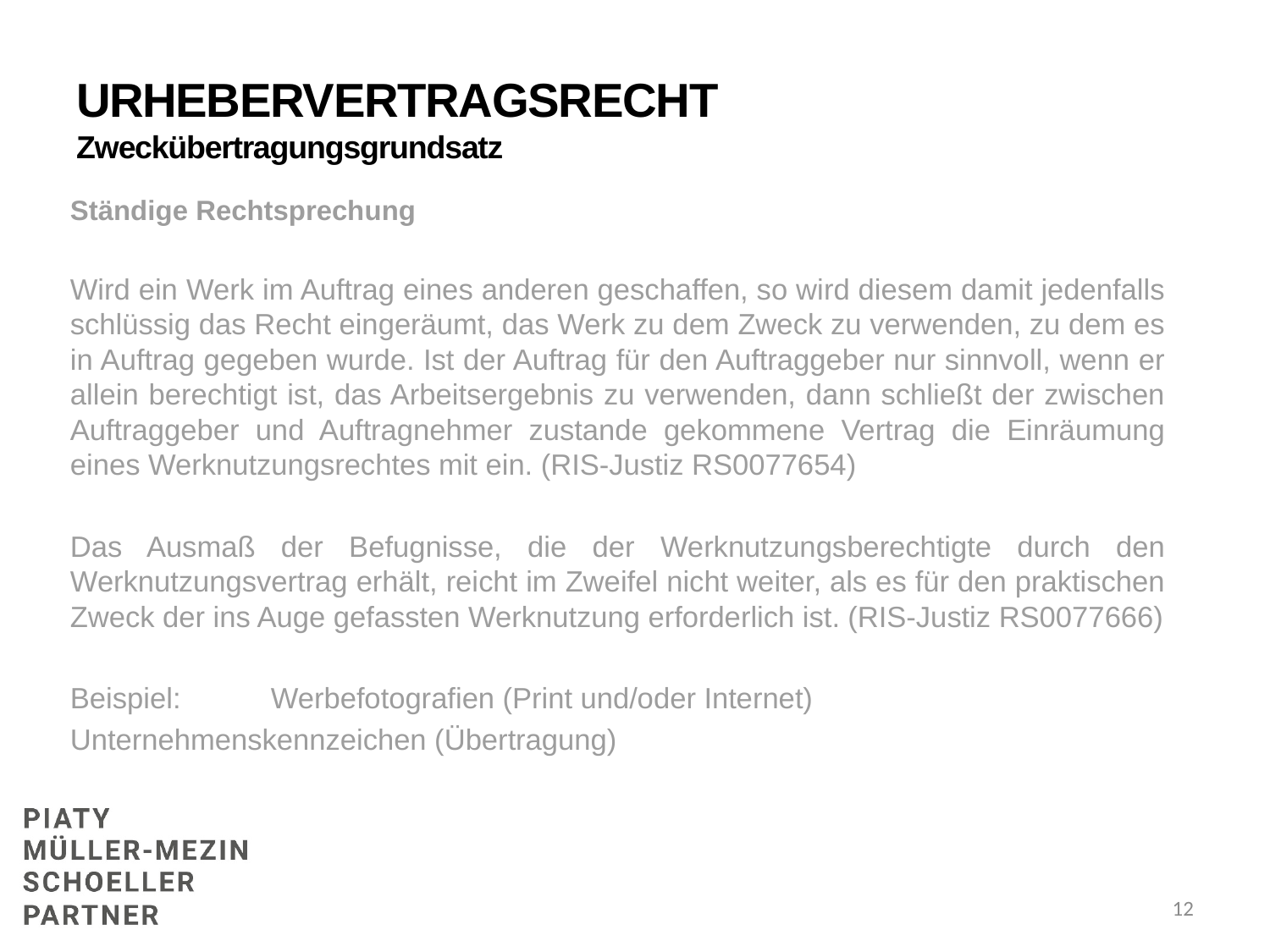

# Urhebervertragsrecht Zweckübertragungsgrundsatz
Ständige Rechtsprechung

Wird ein Werk im Auftrag eines anderen geschaffen, so wird diesem damit jedenfalls schlüssig das Recht eingeräumt, das Werk zu dem Zweck zu verwenden, zu dem es in Auftrag gegeben wurde. Ist der Auftrag für den Auftraggeber nur sinnvoll, wenn er allein berechtigt ist, das Arbeitsergebnis zu verwenden, dann schließt der zwischen Auftraggeber und Auftragnehmer zustande gekommene Vertrag die Einräumung eines Werknutzungsrechtes mit ein. (RIS-Justiz RS0077654)

Das Ausmaß der Befugnisse, die der Werknutzungsberechtigte durch den Werknutzungsvertrag erhält, reicht im Zweifel nicht weiter, als es für den praktischen Zweck der ins Auge gefassten Werknutzung erforderlich ist. (RIS-Justiz RS0077666)

Beispiel:	Werbefotografien (Print und/oder Internet)
	Unternehmenskennzeichen (Übertragung)

12